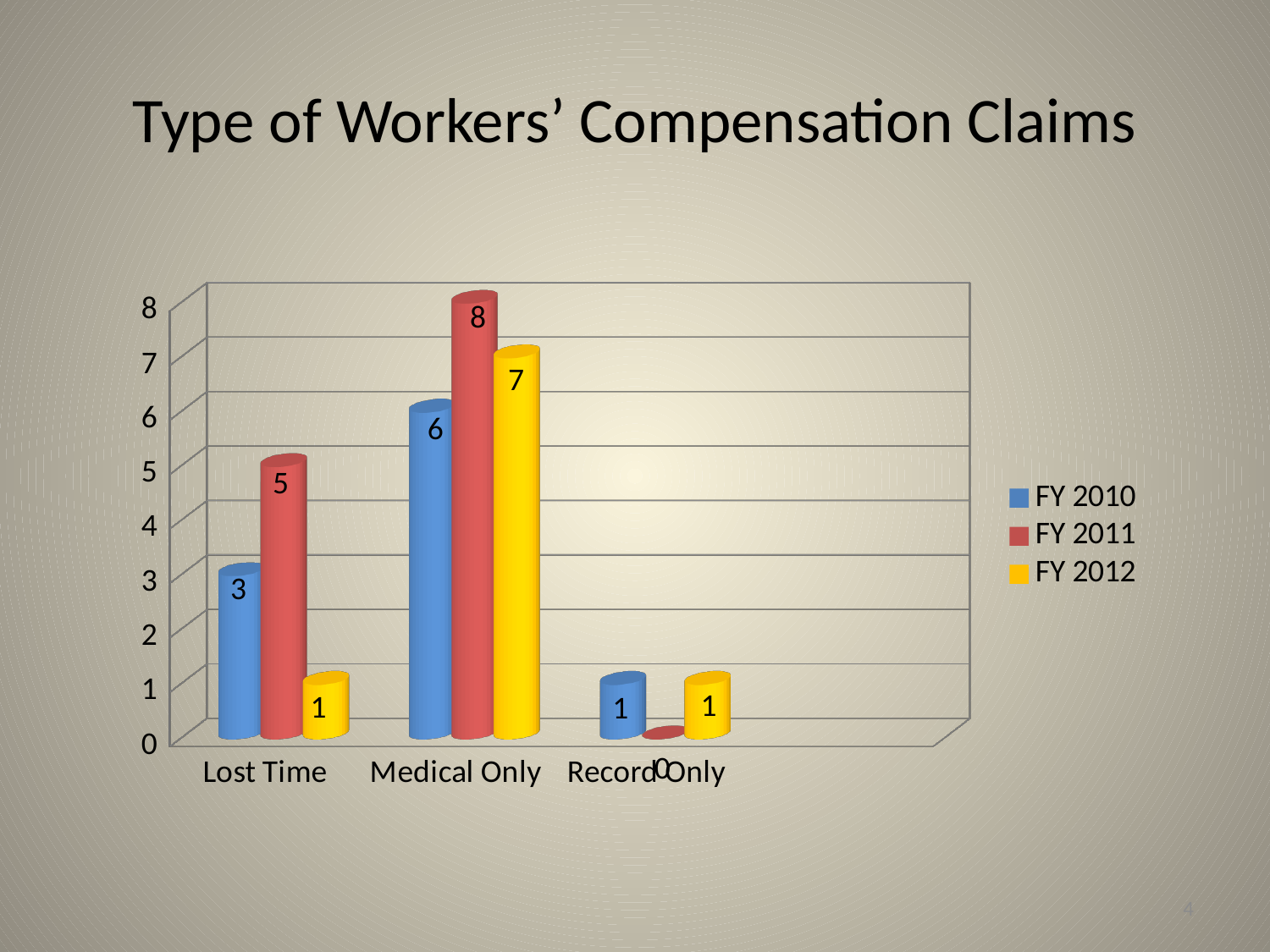

# Type of Workers’ Compensation Claims

[unsupported chart]

4